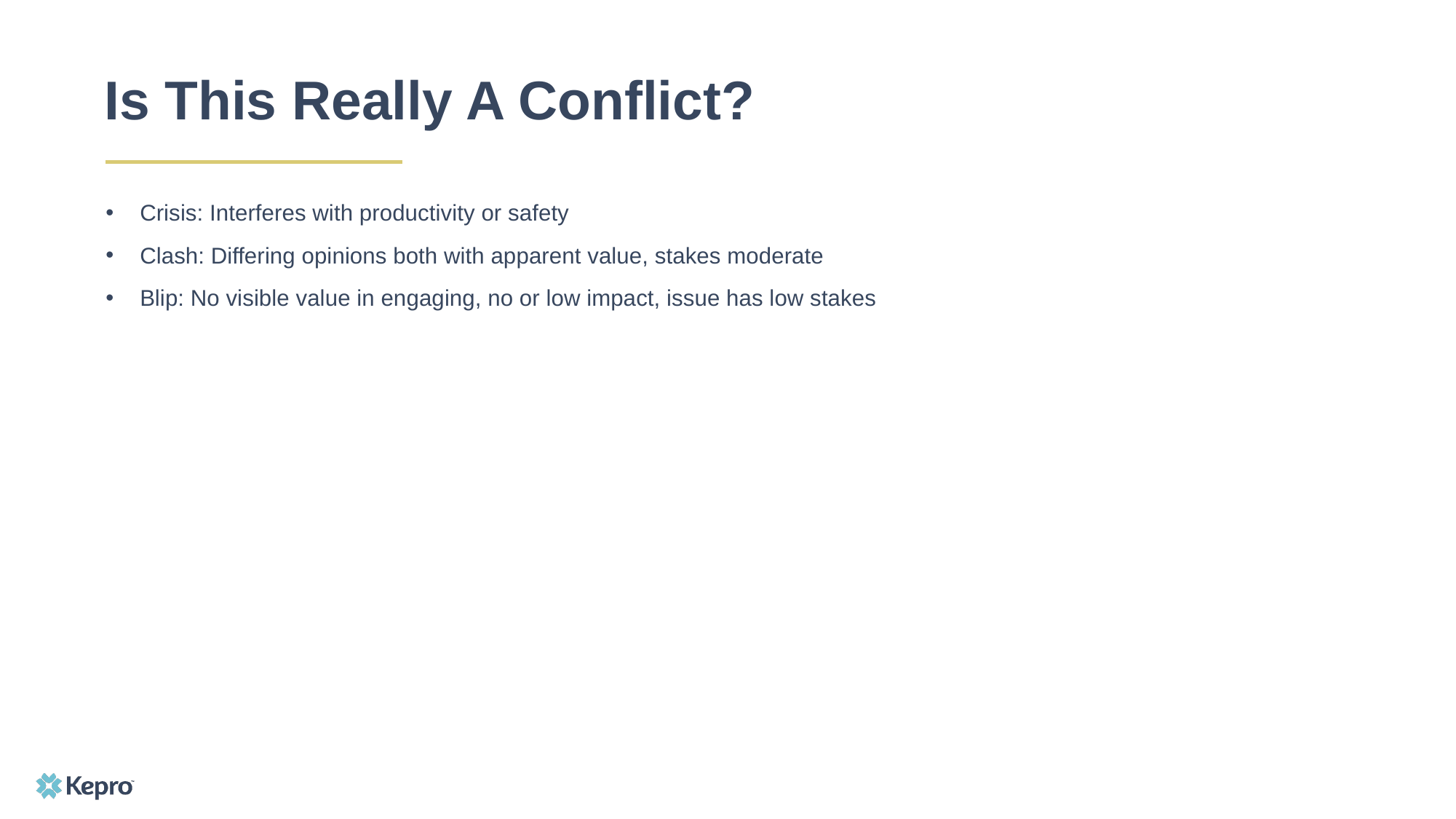

# Is This Really A Conflict?
Crisis: Interferes with productivity or safety
Clash: Differing opinions both with apparent value, stakes moderate
Blip: No visible value in engaging, no or low impact, issue has low stakes